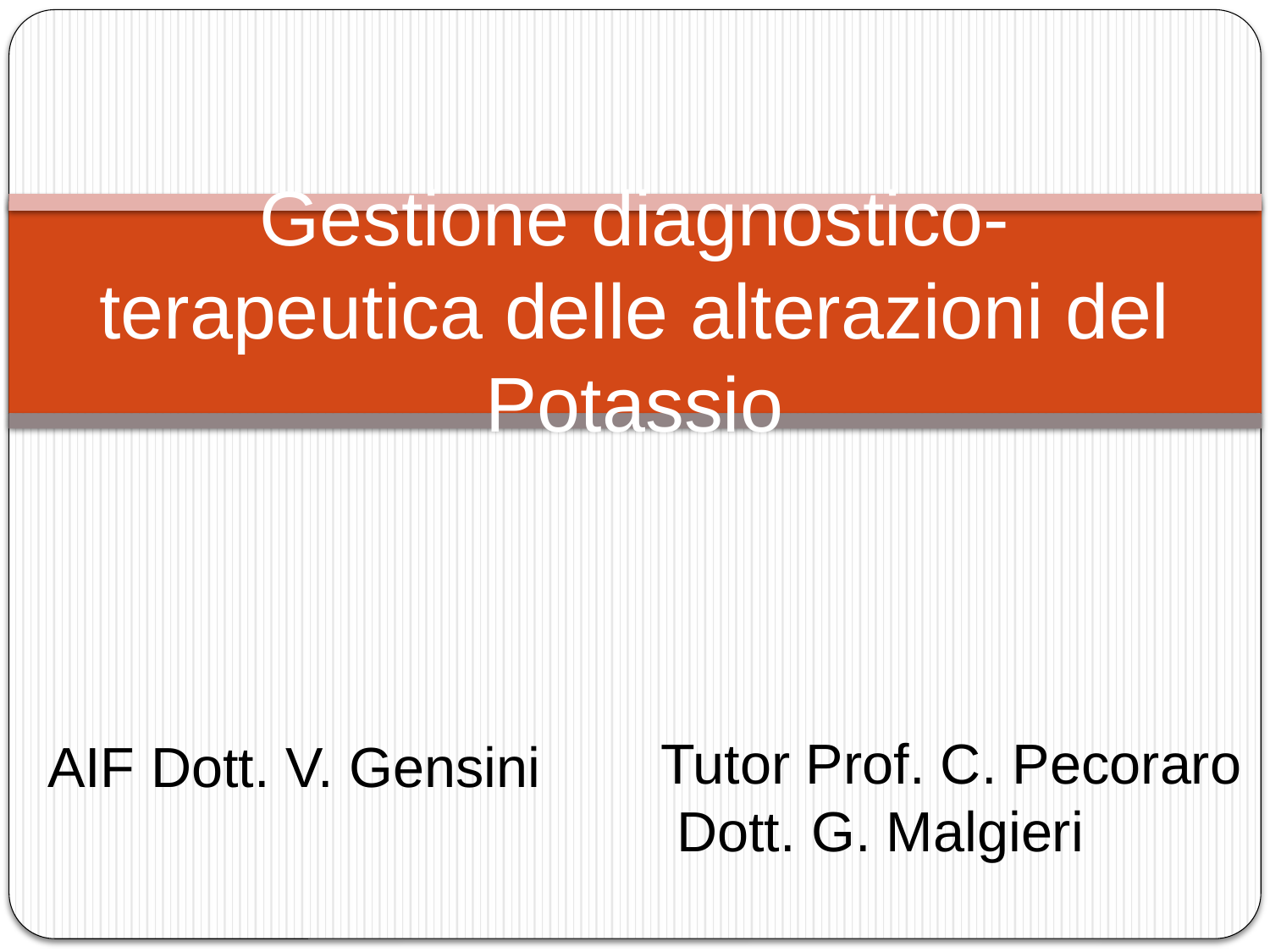

# Gestione diagnostico-terapeutica delle alterazioni del Potassio
Tutor Prof. C. Pecoraro
 Dott. G. Malgieri

AIF Dott. V. Gensini